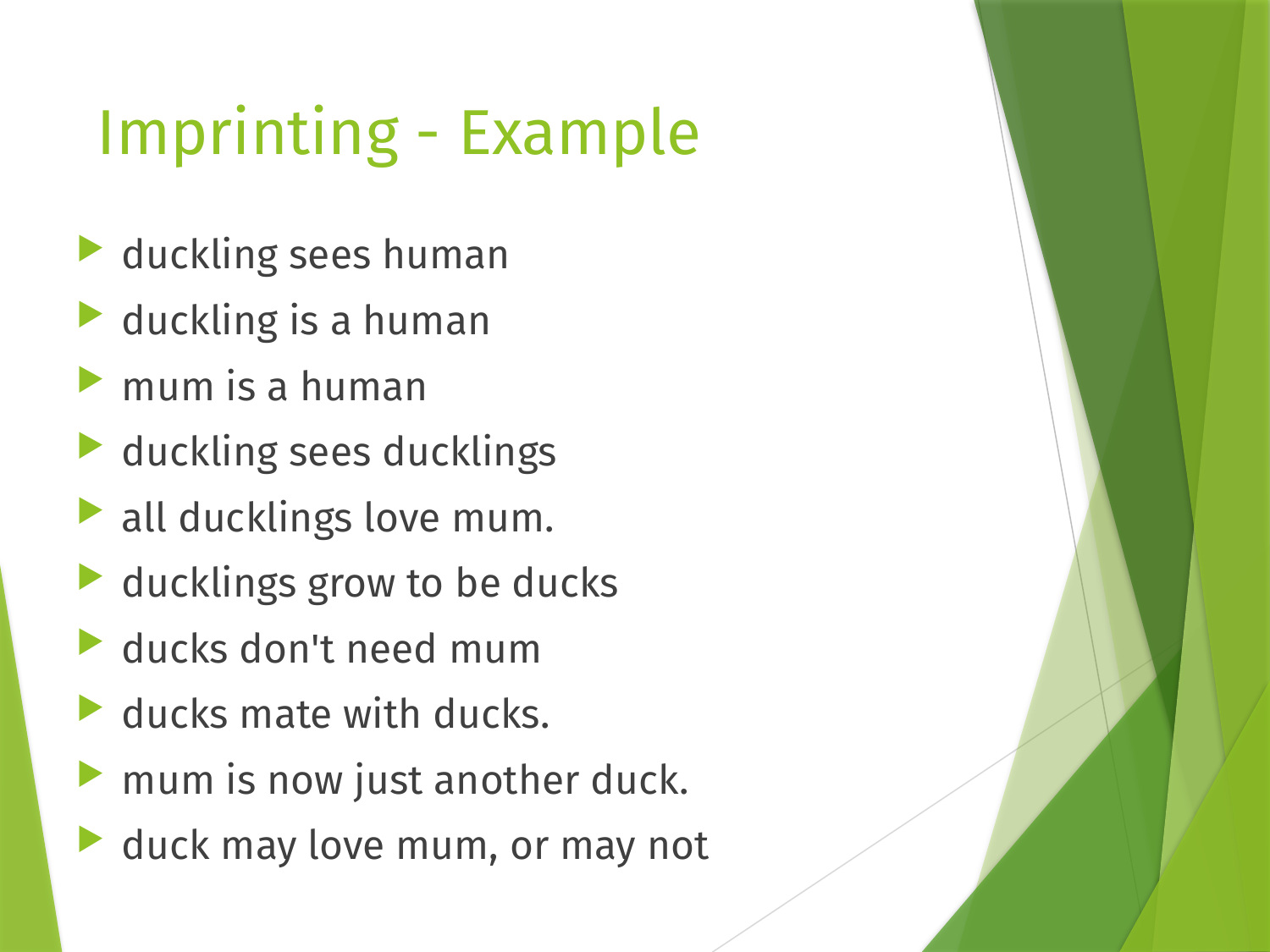

# Imprinting - Example
duckling sees human
duckling is a human
mum is a human
duckling sees ducklings
all ducklings love mum.
ducklings grow to be ducks
ducks don't need mum
ducks mate with ducks.
mum is now just another duck.
duck may love mum, or may not